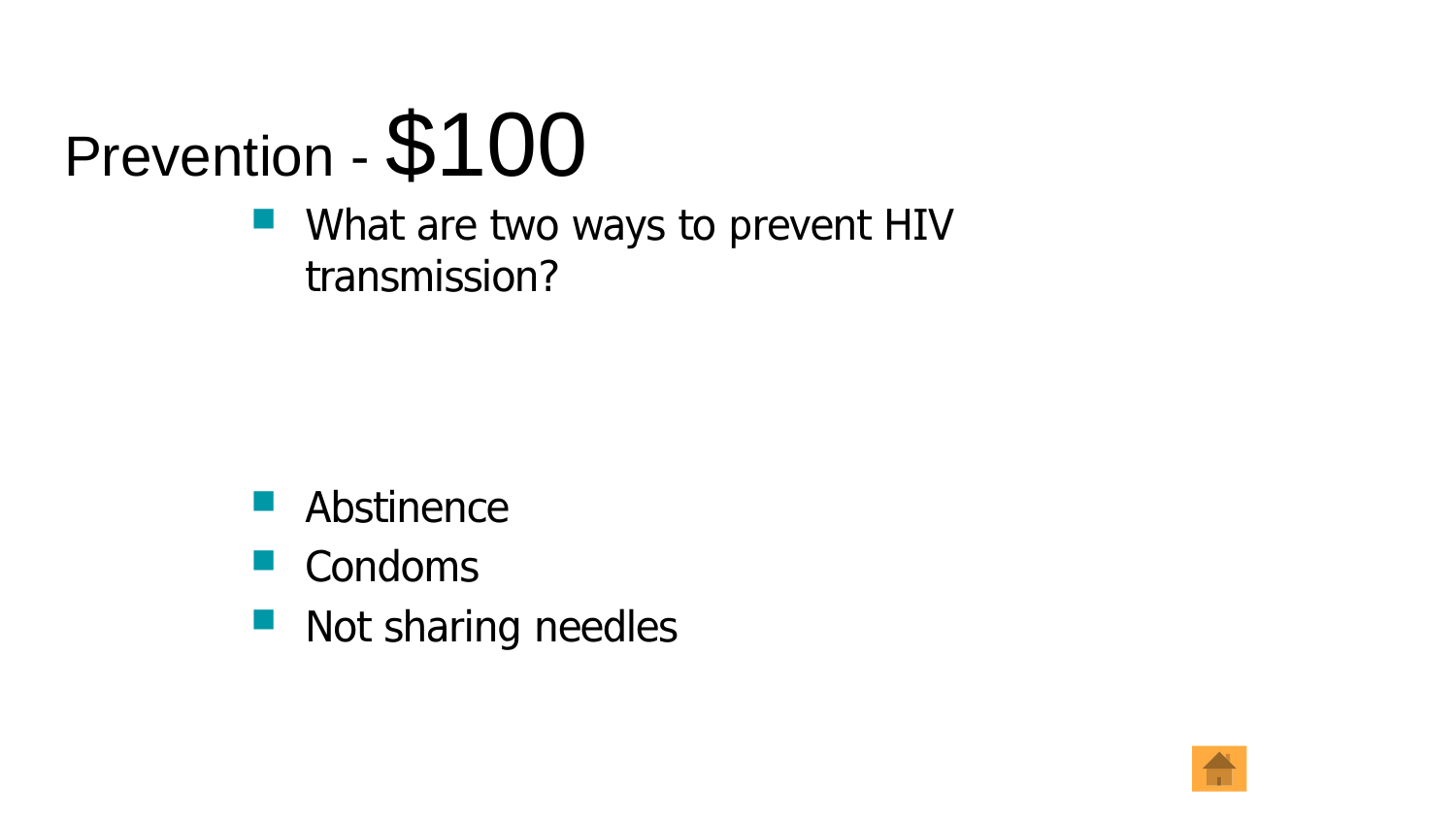

# Prevention - $100
What are two ways to prevent HIV transmission?
Abstinence
Condoms
Not sharing needles